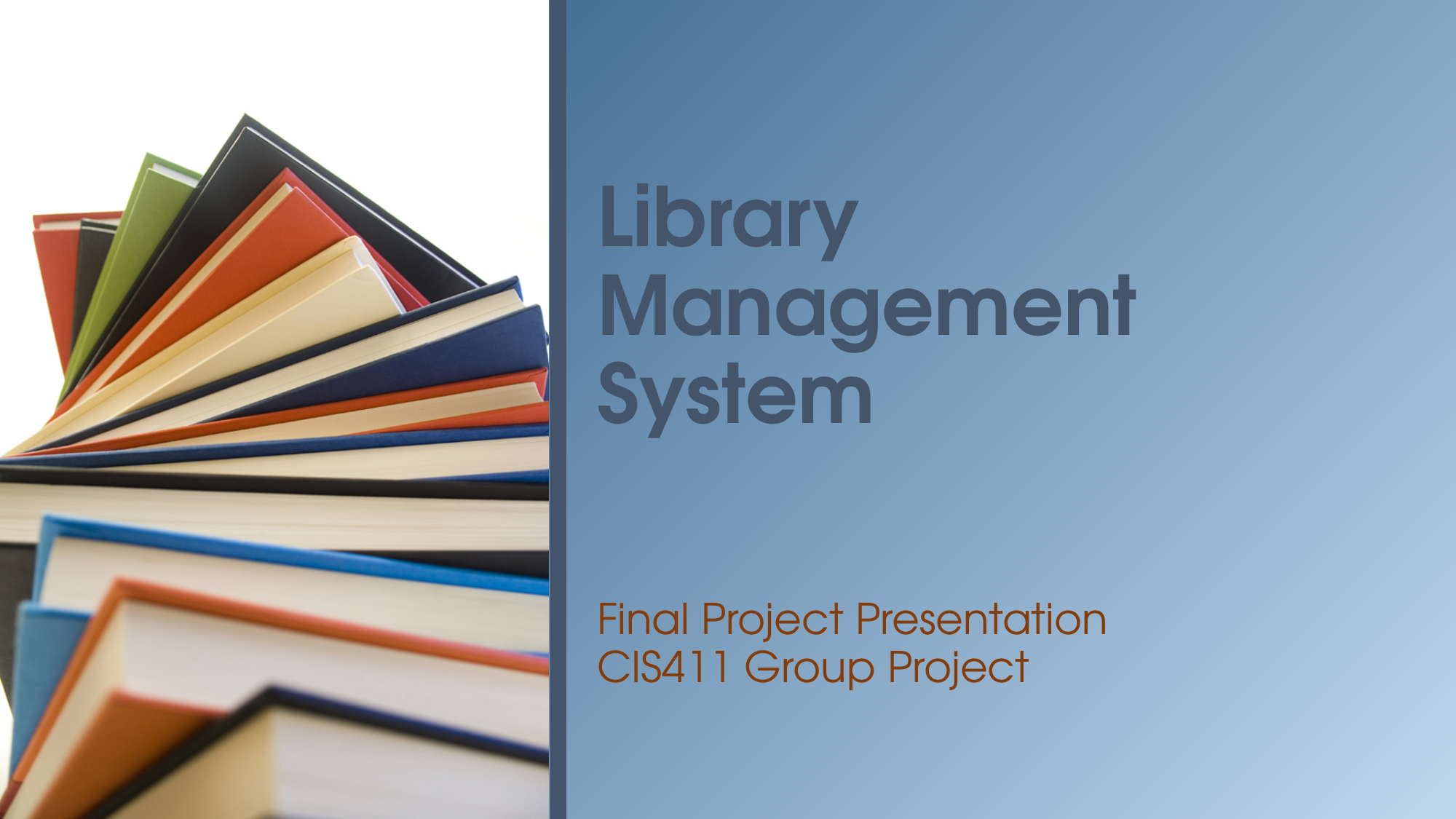

# Library Management System
Final Project Presentation
CIS411 Group Project